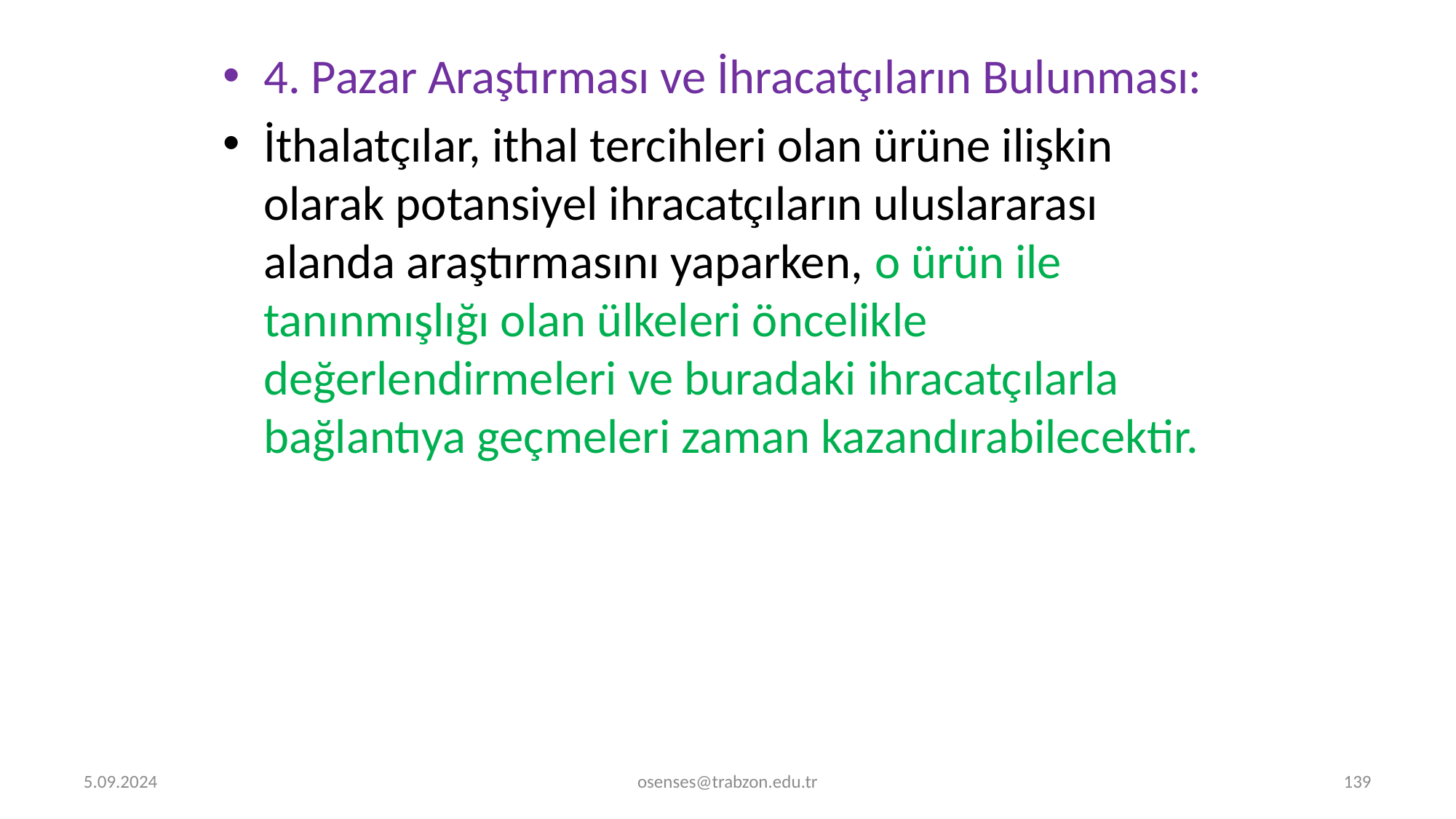

4. Pazar Araştırması ve İhracatçıların Bulunması:
İthalatçılar, ithal tercihleri olan ürüne ilişkin olarak potansiyel ihracatçıların uluslararası alanda araştırmasını yaparken, o ürün ile tanınmışlığı olan ülkeleri öncelikle değerlendirmeleri ve buradaki ihracatçılarla bağlantıya geçmeleri zaman kazandırabilecektir.
5.09.2024
osenses@trabzon.edu.tr
139